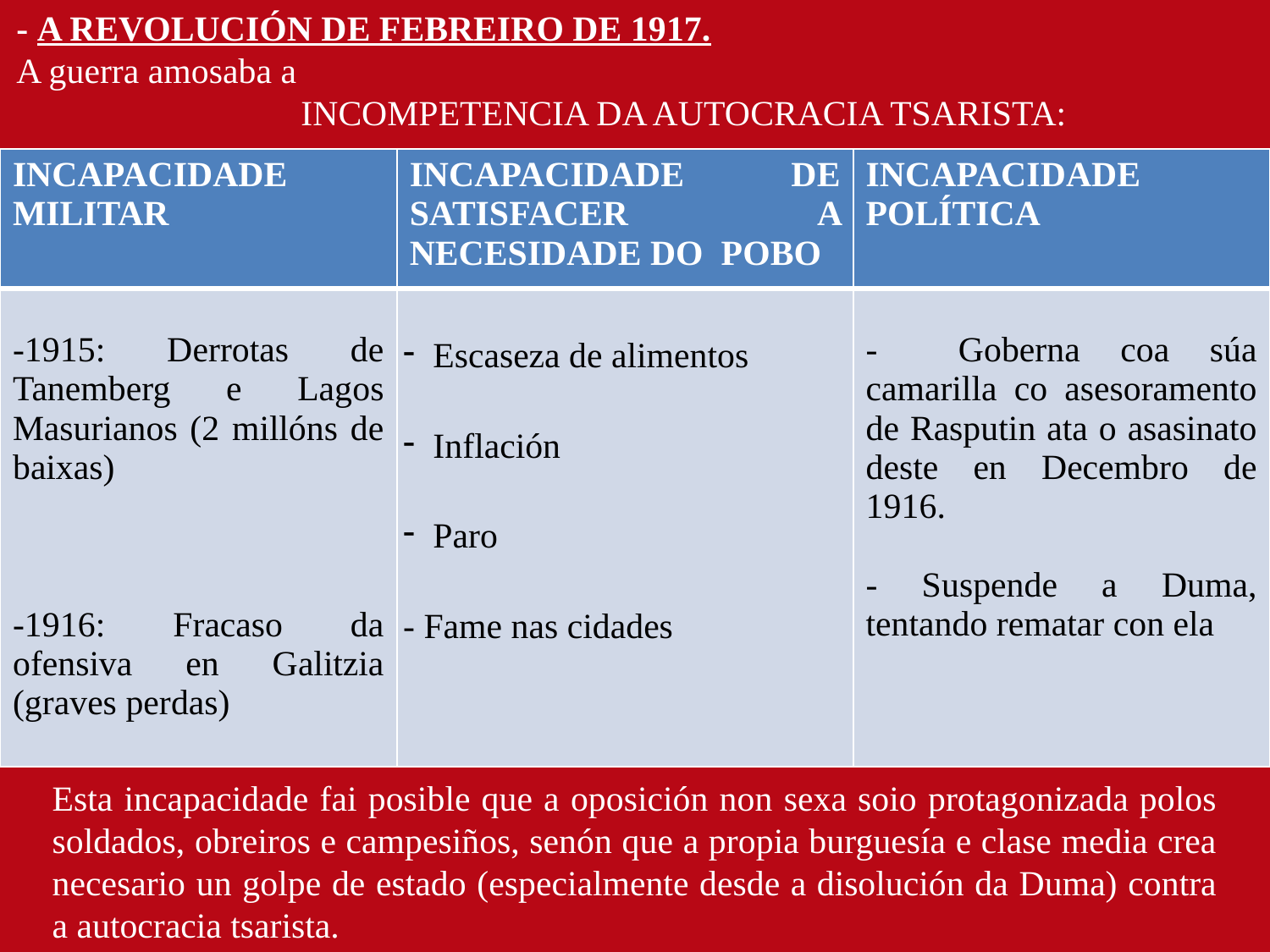

- A REVOLUCIÓN DE FEBREIRO DE 1917.
A guerra amosaba a
                                INCOMPETENCIA DA AUTOCRACIA TSARISTA:

| INCAPACIDADE MILITAR | INCAPACIDADE DE SATISFACER A NECESIDADE DO POBO | INCAPACIDADE POLÍTICA |
| --- | --- | --- |
| -1915: Derrotas de Tanemberg e Lagos Masurianos (2 millóns de baixas) -1916: Fracaso da ofensiva en Galitzia (graves perdas) | Escaseza de alimentos Inflación Paro - Fame nas cidades | - Goberna coa súa camarilla co asesoramento de Rasputin ata o asasinato deste en Decembro de 1916. - Suspende a Duma, tentando rematar con ela |
Esta incapacidade fai posible que a oposición non sexa soio protagonizada polos soldados, obreiros e campesiños, senón que a propia burguesía e clase media crea necesario un golpe de estado (especialmente desde a disolución da Duma) contra a autocracia tsarista.